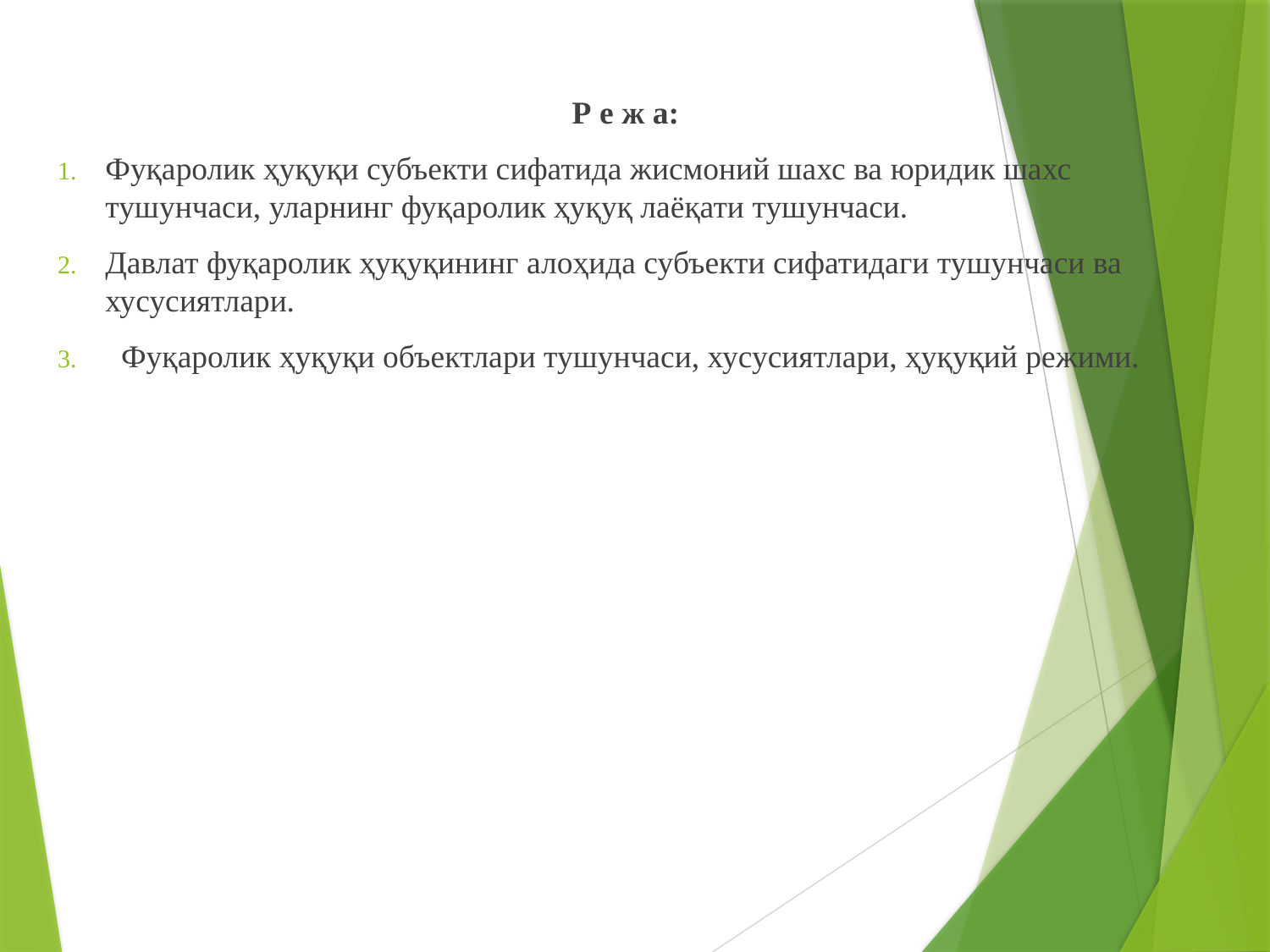

Р е ж а:
Фуқаролик ҳуқуқи субъекти сифатида жисмоний шахс ва юридик шахс тушунчаси, уларнинг фуқаролик ҳуқуқ лаёқати тушунчаси.
Давлат фуқаролик ҳуқуқининг алоҳида субъекти сифатидаги тушунчаси ва хусусиятлари.
Фуқаролик ҳуқуқи объектлари тушунчаси, хусусиятлари, ҳуқуқий режими.